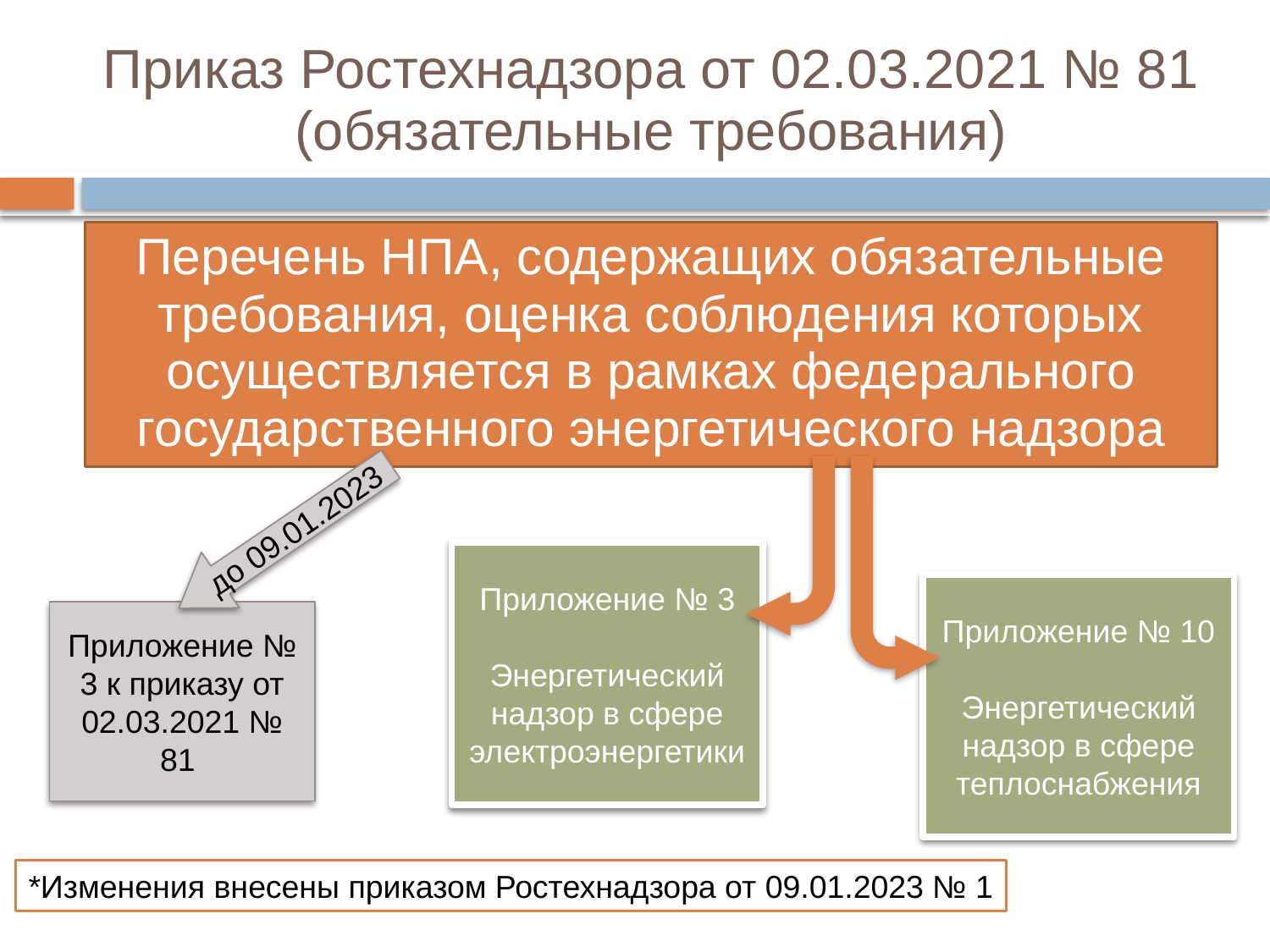

# Приказ Ростехнадзора от 02.03.2021 № 81 (обязательные требования)
Перечень НПА, содержащих обязательные требования, оценка соблюдения которых осуществляется в рамках федерального государственного энергетического надзора

до 09.01.2023
Приложение № 3

Энергетический надзор в сфере электроэнергетики
Приложение № 10

Энергетический надзор в сфере теплоснабжения
Приложение № 3 к приказу от 02.03.2021 № 81
*Изменения внесены приказом Ростехнадзора от 09.01.2023 № 1